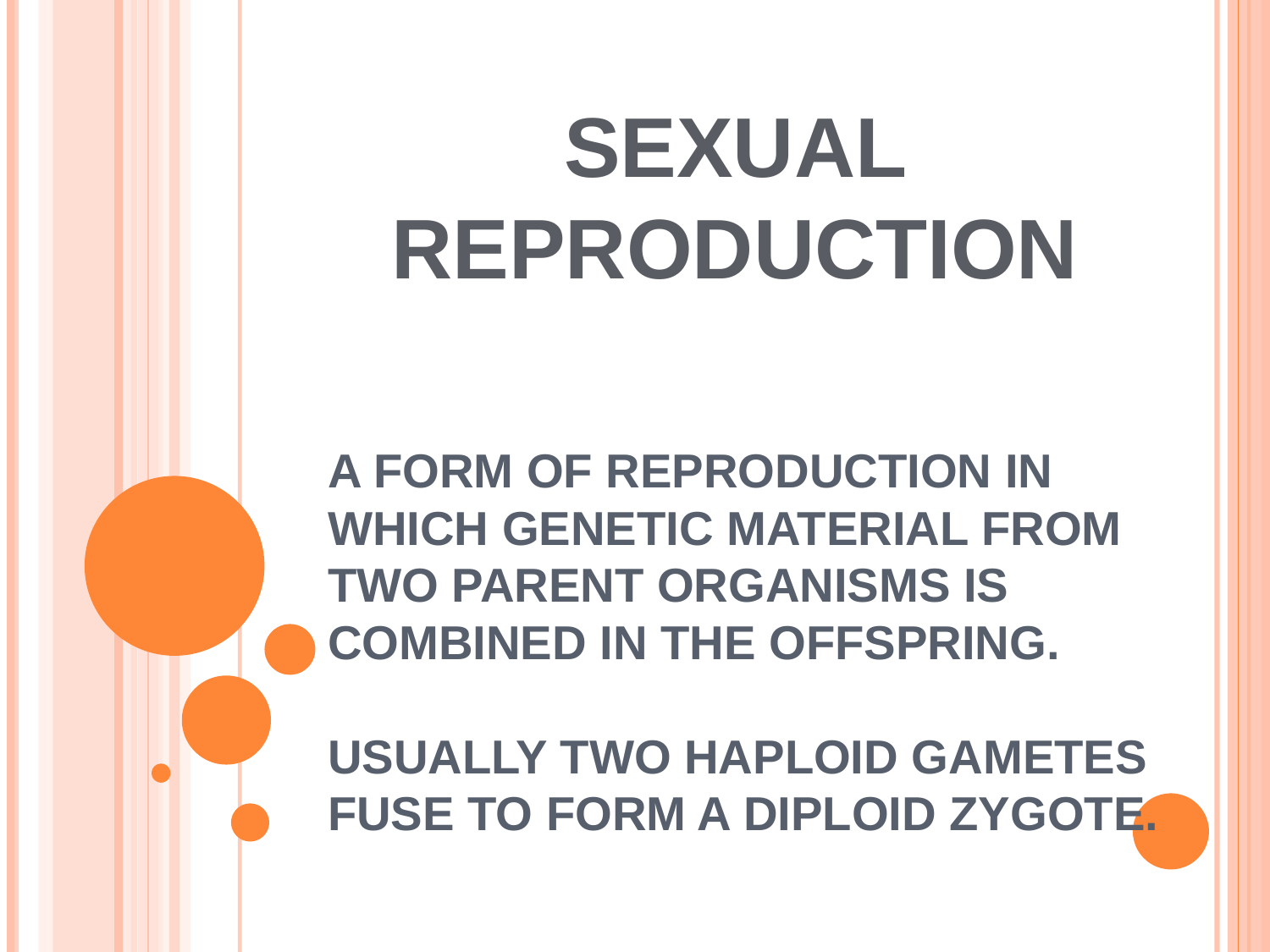

SEXUAL REPRODUCTION
# A FORM OF REPRODUCTION IN WHICH GENETIC MATERIAL FROM TWO PARENT ORGANISMS IS COMBINED IN THE OFFSPRING. USUALLY TWO HAPLOID GAMETES FUSE TO FORM A DIPLOID ZYGOTE.